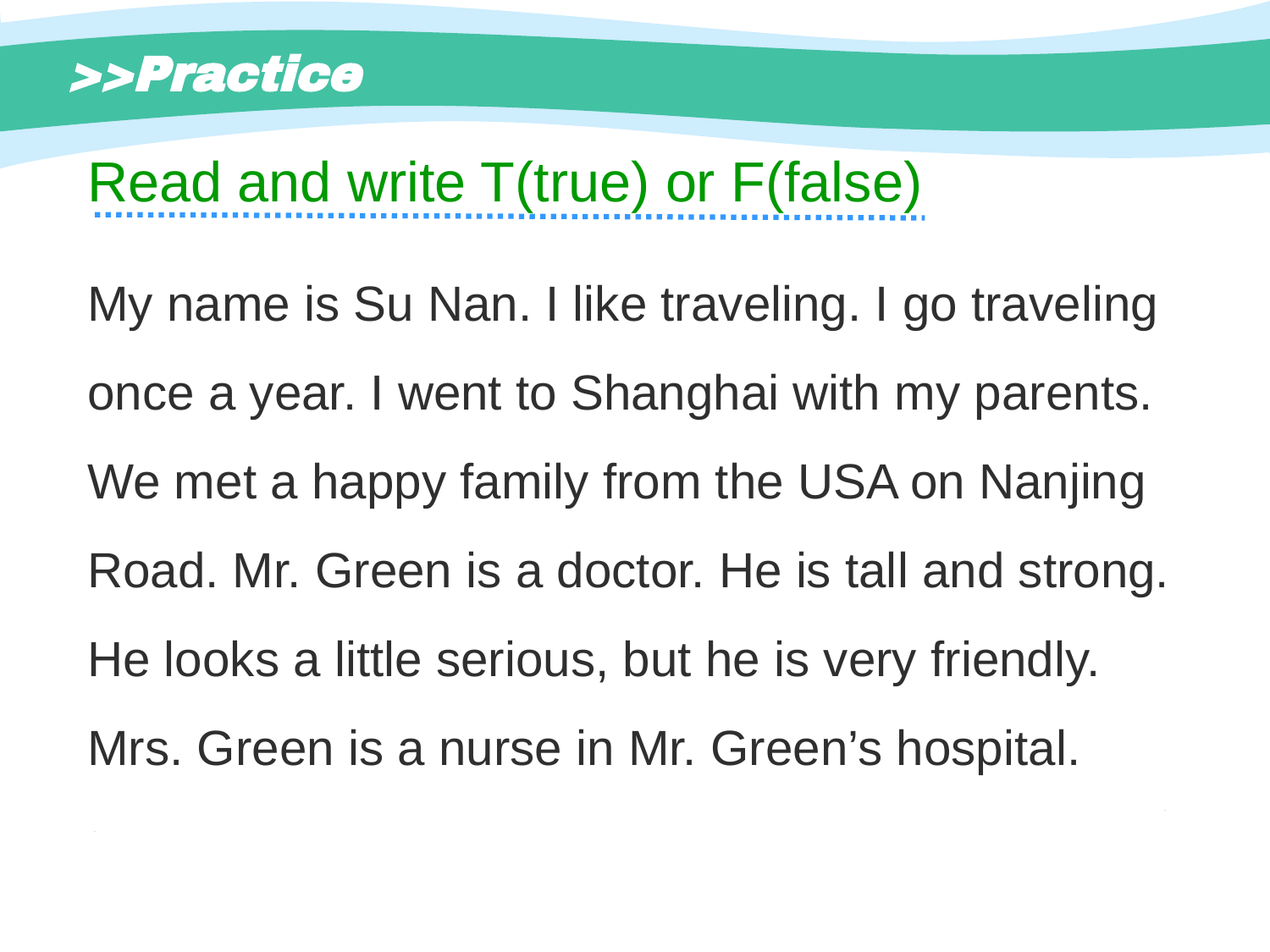

>>Practice
Read and write T(true) or F(false)
My name is Su Nan. I like traveling. I go traveling once a year. I went to Shanghai with my parents. We met a happy family from the USA on Nanjing Road. Mr. Green is a doctor. He is tall and strong.
He looks a little serious, but he is very friendly. Mrs. Green is a nurse in Mr. Green’s hospital.